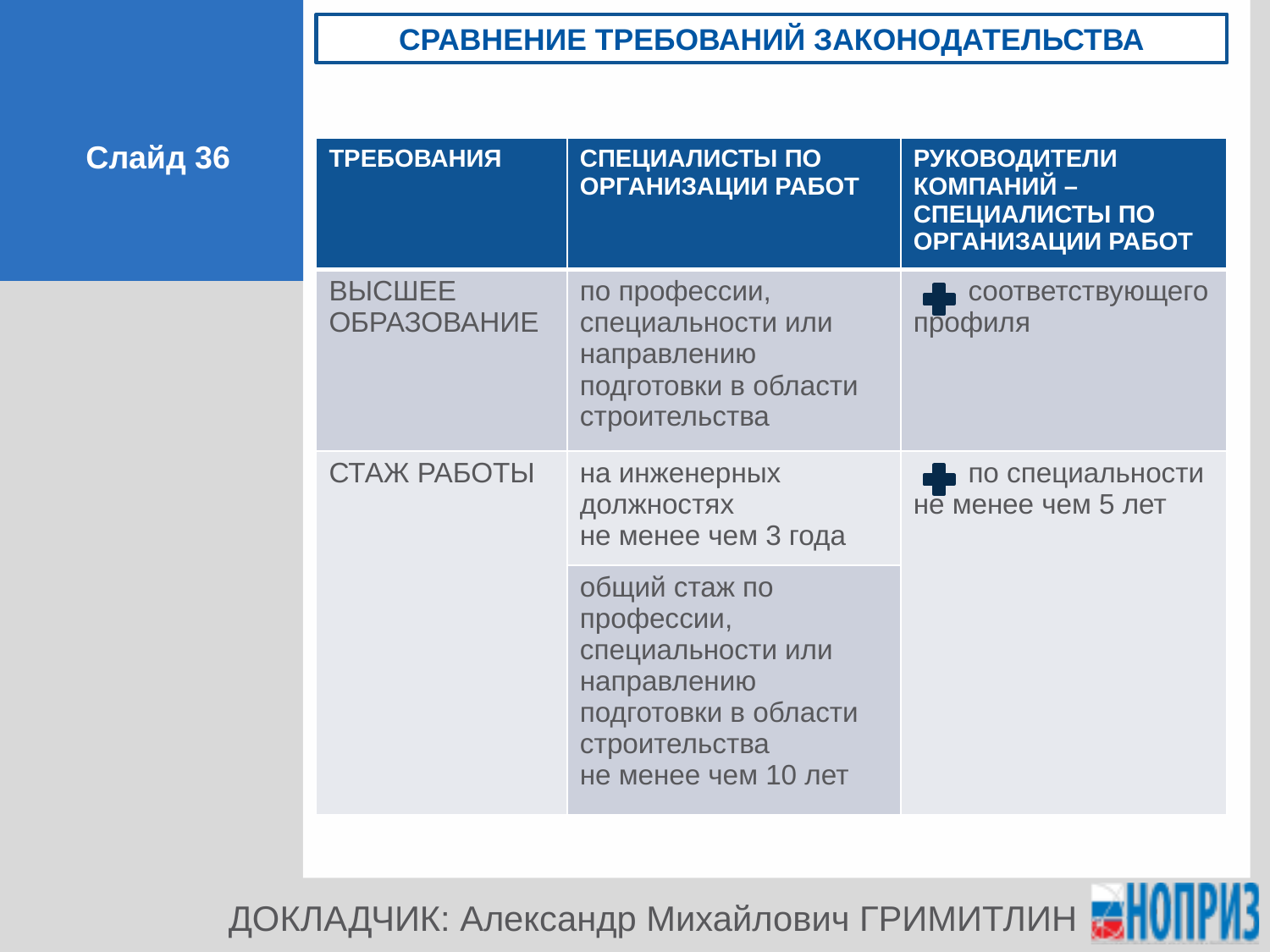

СРАВНЕНИЕ ТРЕБОВАНИЙ ЗАКОНОДАТЕЛЬСТВА
Слайд 36
| ТРЕБОВАНИЯ | СПЕЦИАЛИСТЫ ПО ОРГАНИЗАЦИИ РАБОТ | РУКОВОДИТЕЛИ КОМПАНИЙ – СПЕЦИАЛИСТЫ ПО ОРГАНИЗАЦИИ РАБОТ |
| --- | --- | --- |
| ВЫСШЕЕ ОБРАЗОВАНИЕ | по профессии, специальности или направлению подготовки в области строительства | соответствующего профиля |
| СТАЖ РАБОТЫ | на инженерных должностях не менее чем 3 года | по специальности не менее чем 5 лет |
|  | общий стаж по профессии, специальности или направлению подготовки в области строительства не менее чем 10 лет |  |

ДОКЛАДЧИК: Александр Михайлович ГРИМИТЛИН